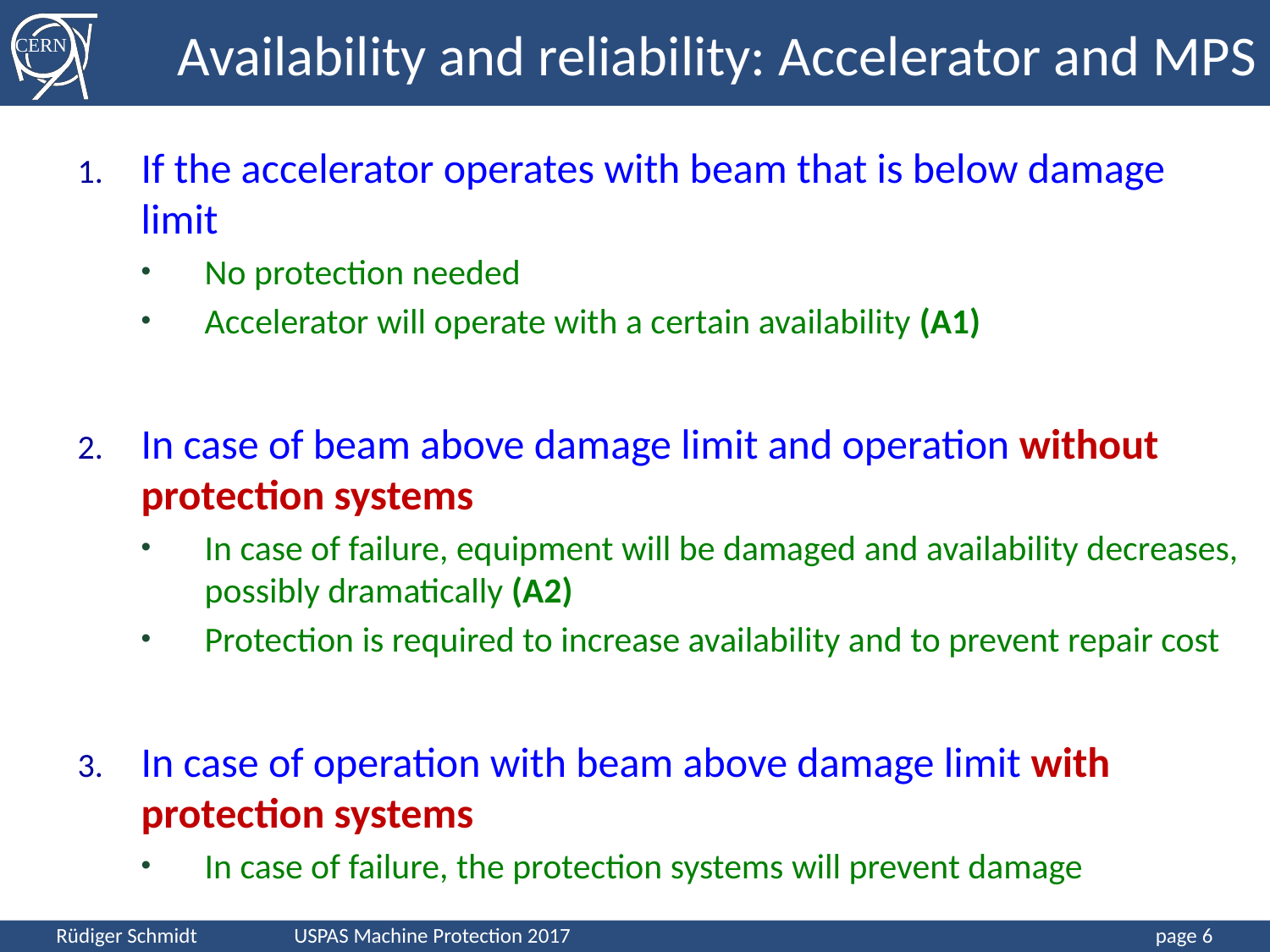

Availability and reliability: Accelerator and MPS
If the accelerator operates with beam that is below damage limit
No protection needed
Accelerator will operate with a certain availability (A1)

In case of beam above damage limit and operation without protection systems
In case of failure, equipment will be damaged and availability decreases, possibly dramatically (A2)
Protection is required to increase availability and to prevent repair cost

In case of operation with beam above damage limit with protection systems
In case of failure, the protection systems will prevent damage